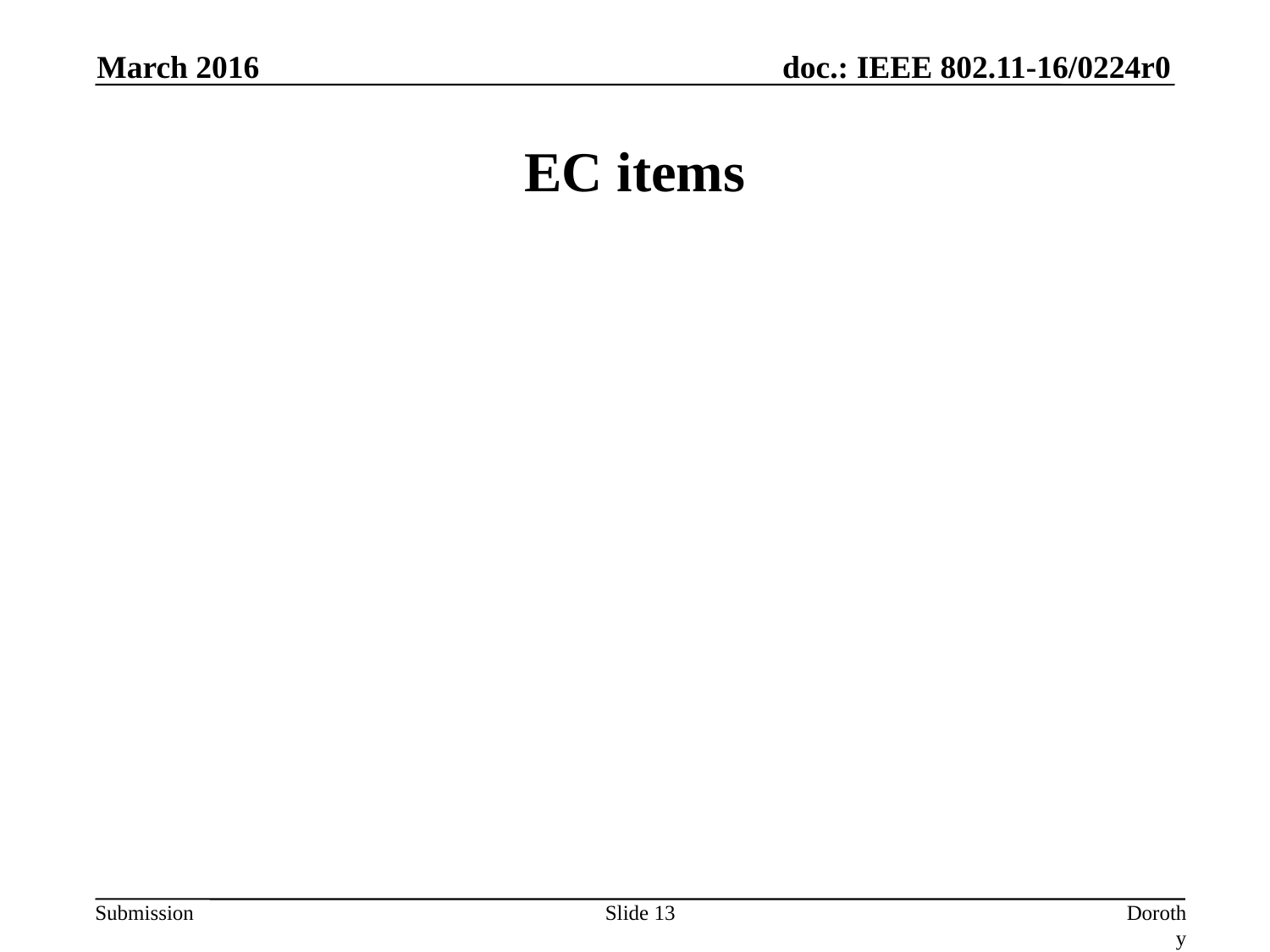

March 2016
# EC items

Slide 13
Dorothy Stanley (HPE)